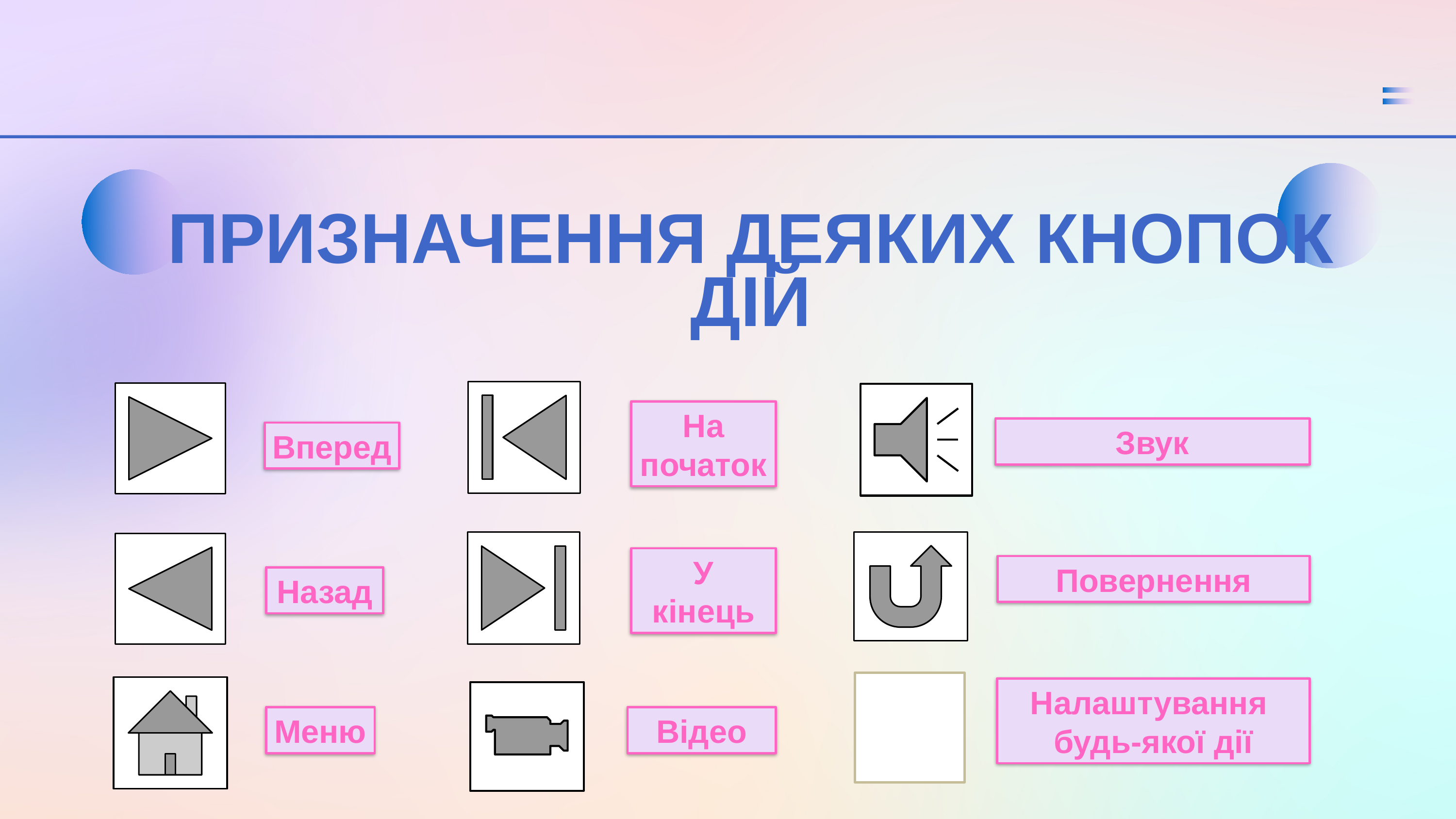

ПРИЗНАЧЕННЯ ДЕЯКИХ КНОПОК ДІЙ

На початок
Звук
Вперед

У кінець
Повернення
Назад

Налаштування
будь-якої дії

Меню
Відео